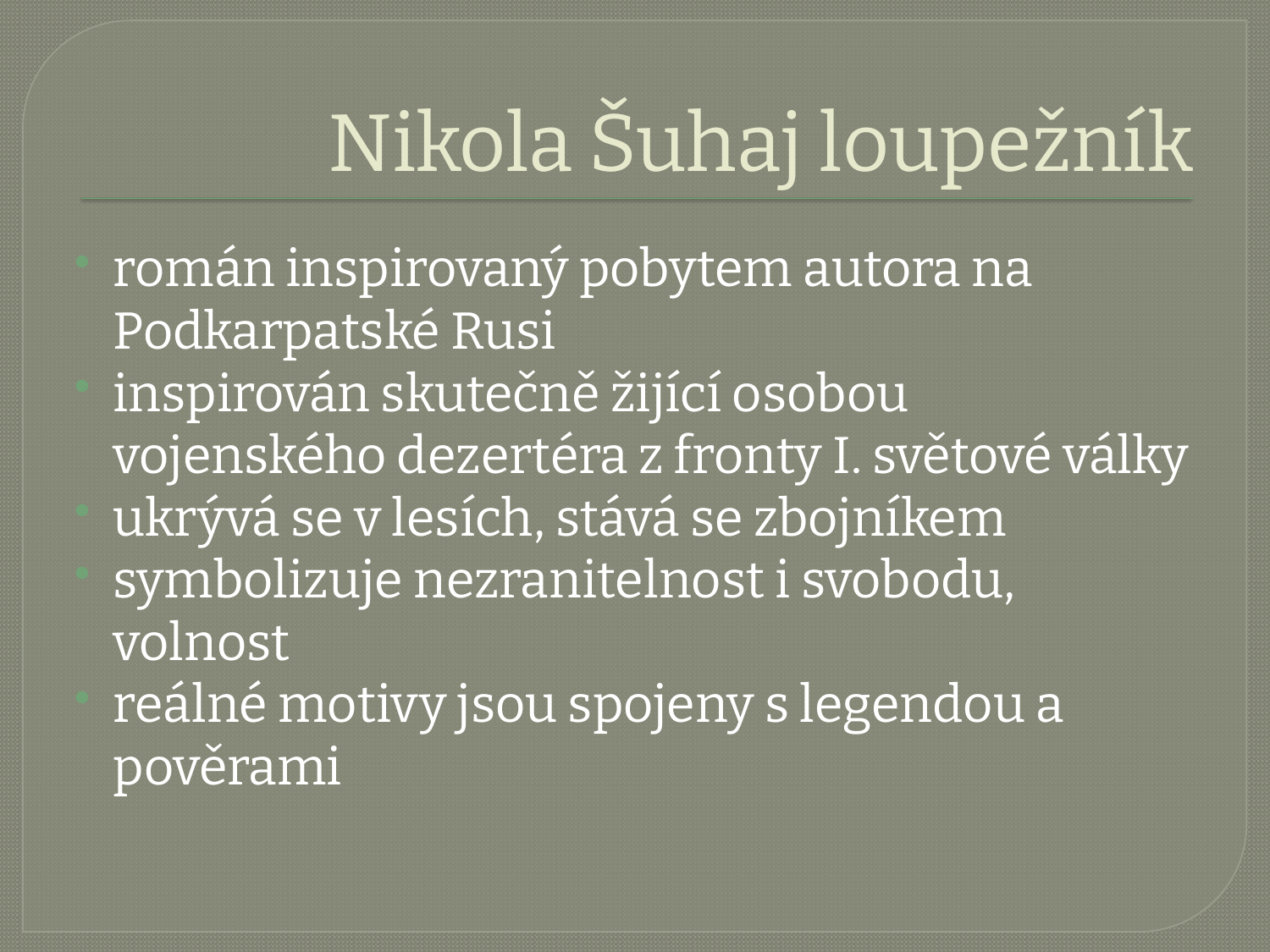

# Nikola Šuhaj loupežník
román inspirovaný pobytem autora na Podkarpatské Rusi
inspirován skutečně žijící osobou  vojenského dezertéra z fronty I. světové války
ukrývá se v lesích, stává se zbojníkem
symbolizuje nezranitelnost i svobodu, volnost
reálné motivy jsou spojeny s legendou a pověrami